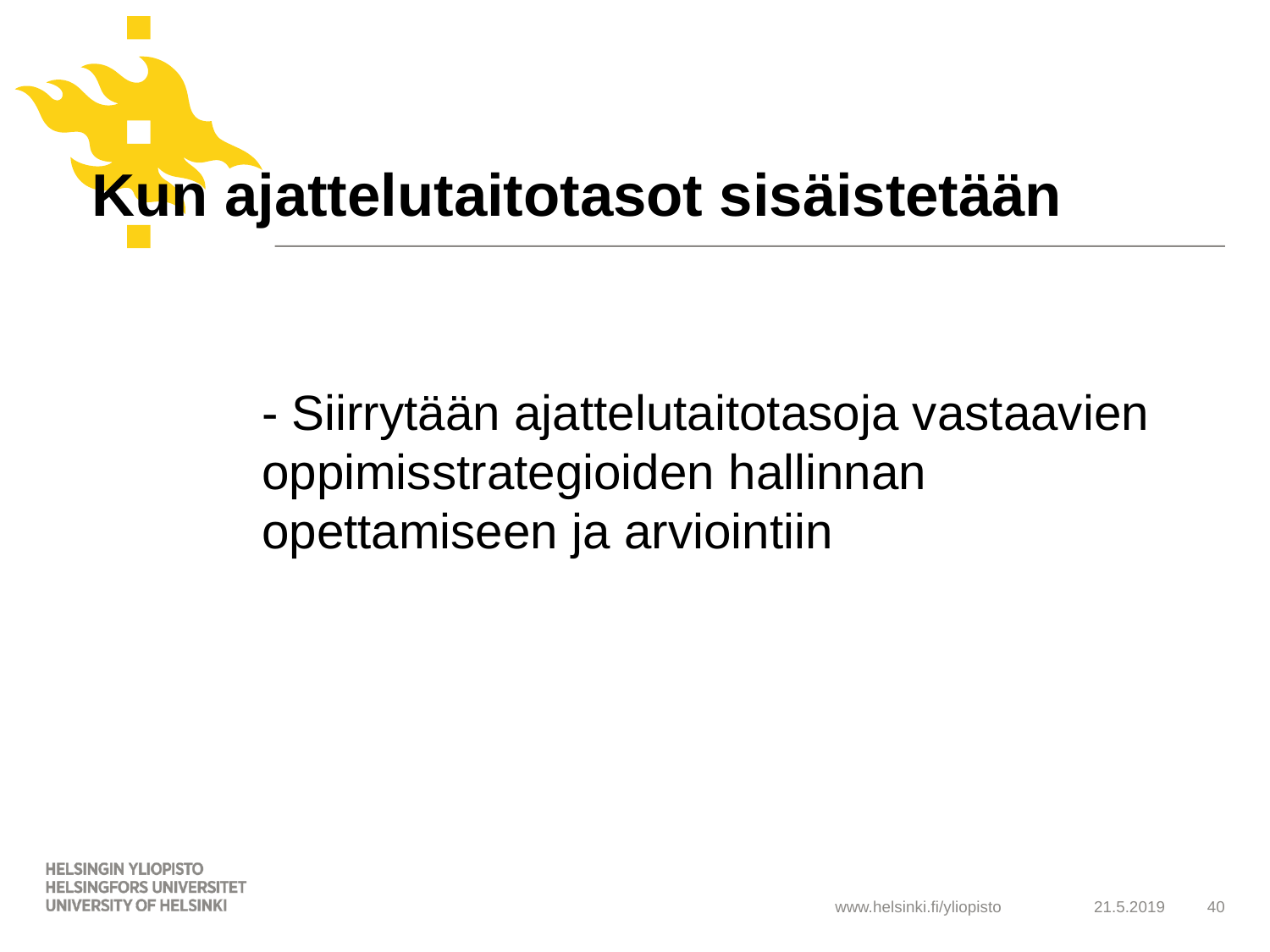

# Kun ajattelutaitotasot sisäistetään
- Siirrytään ajattelutaitotasoja vastaavien oppimisstrategioiden hallinnan opettamiseen ja arviointiin

21.5.2019
40